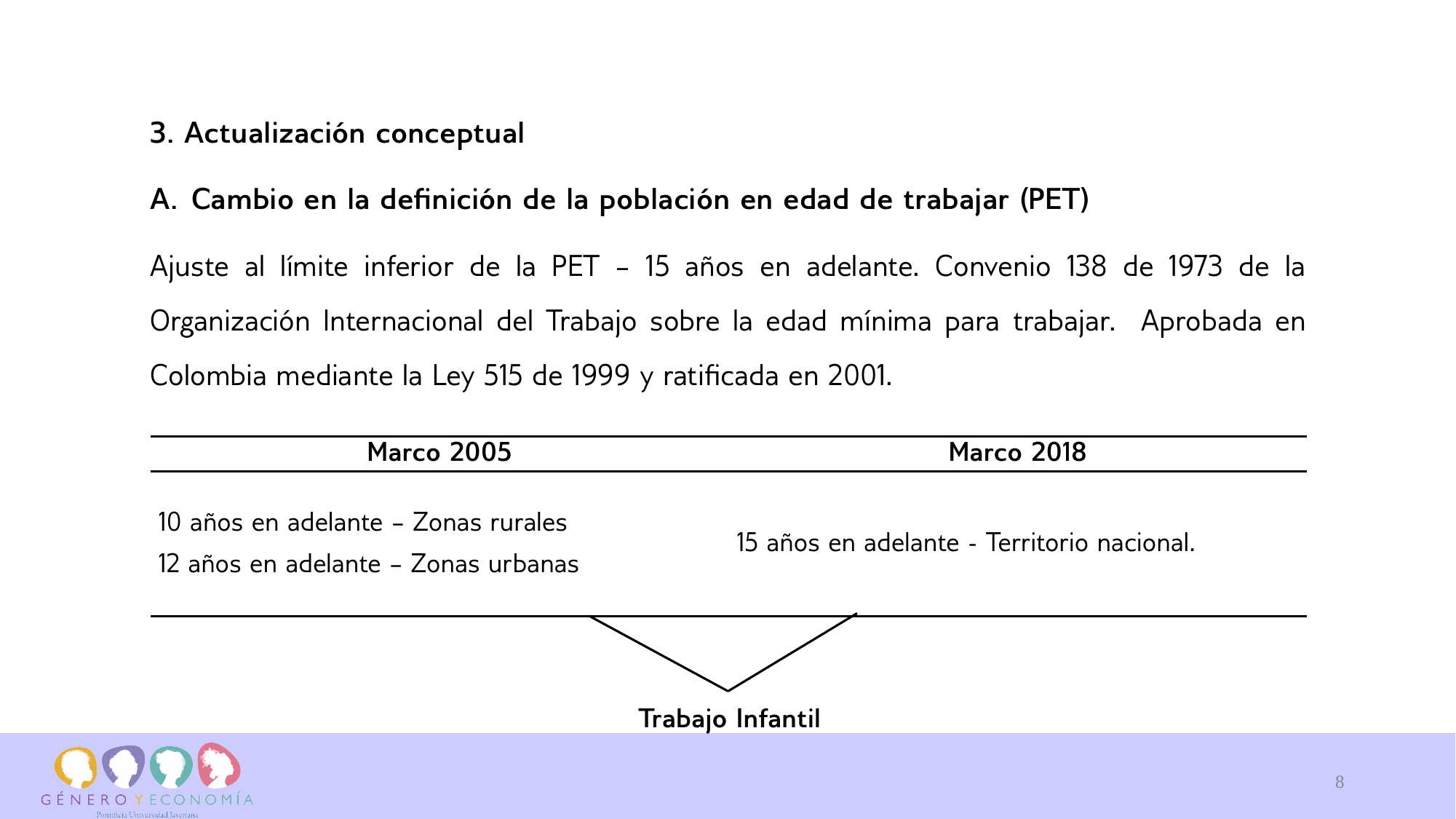

3. Actualización conceptual
Cambio en la definición de la población en edad de trabajar (PET)
Ajuste al límite inferior de la PET – 15 años en adelante. Convenio 138 de 1973 de la Organización Internacional del Trabajo sobre la edad mínima para trabajar.  Aprobada en Colombia mediante la Ley 515 de 1999 y ratificada en 2001.
| Marco 2005 | Marco 2018 |
| --- | --- |
| 10 años en adelante – Zonas rurales 12 años en adelante – Zonas urbanas | 15 años en adelante - Territorio nacional. |
Trabajo Infantil
8